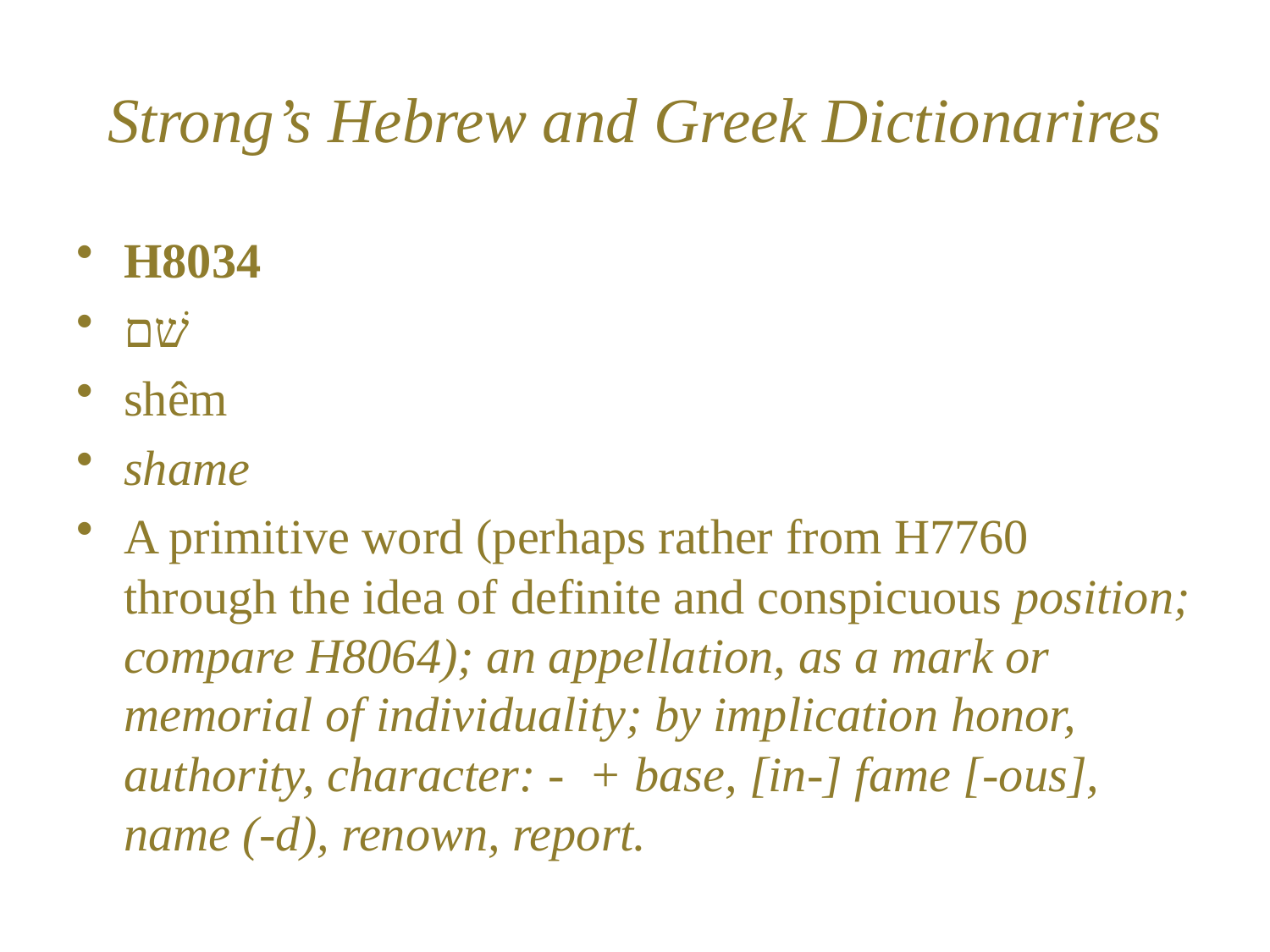

# Strong’s Hebrew and Greek Dictionarires
H8034
שׁם
shêm
shame
A primitive word (perhaps rather from H7760 through the idea of definite and conspicuous position; compare H8064); an appellation, as a mark or memorial of individuality; by implication honor, authority, character: -  + base, [in-] fame [-ous], name (-d), renown, report.